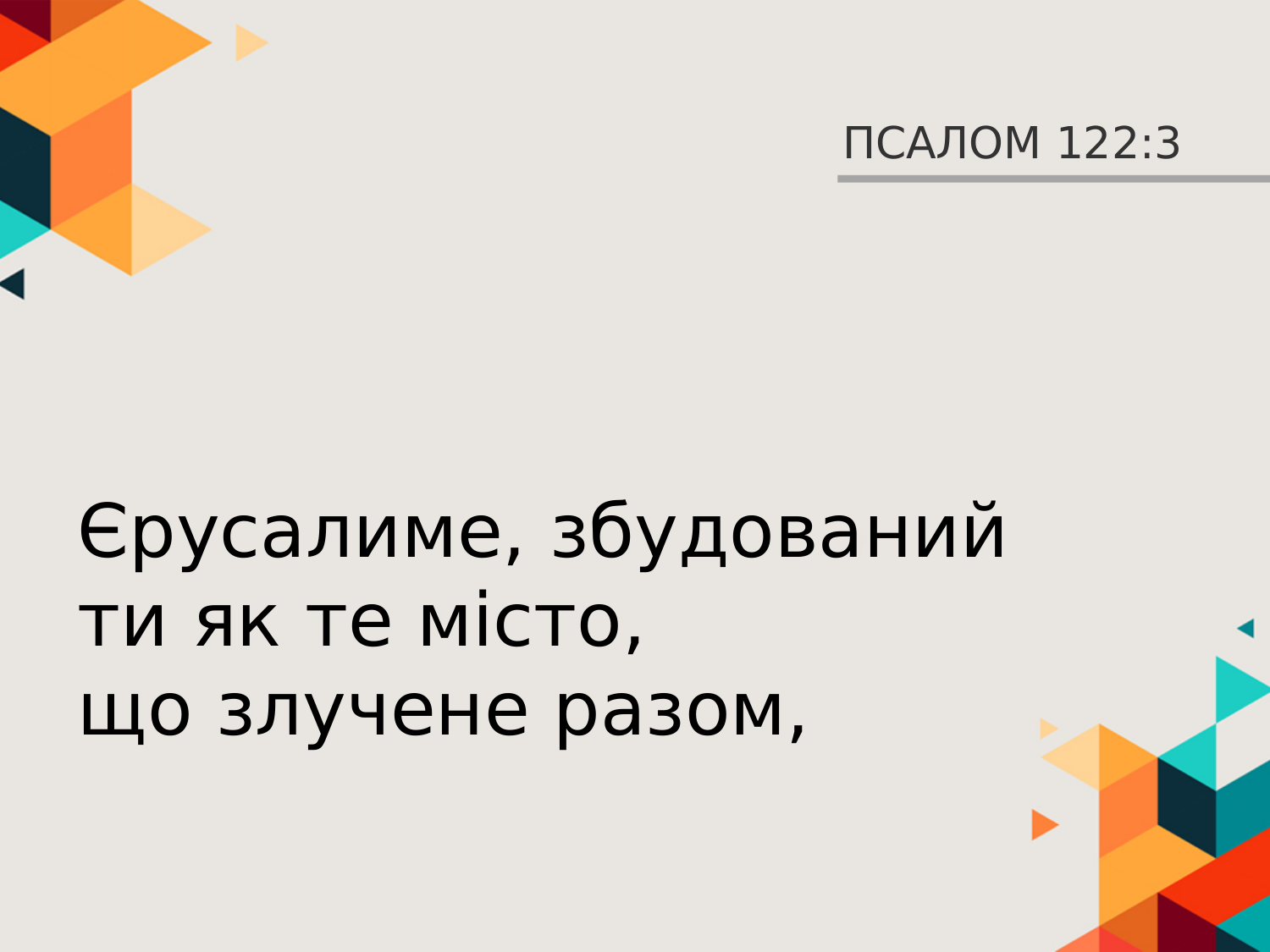

# ПСАЛОМ 122:3

Єрусалиме, збудований
ти як те місто,
що злучене разом,